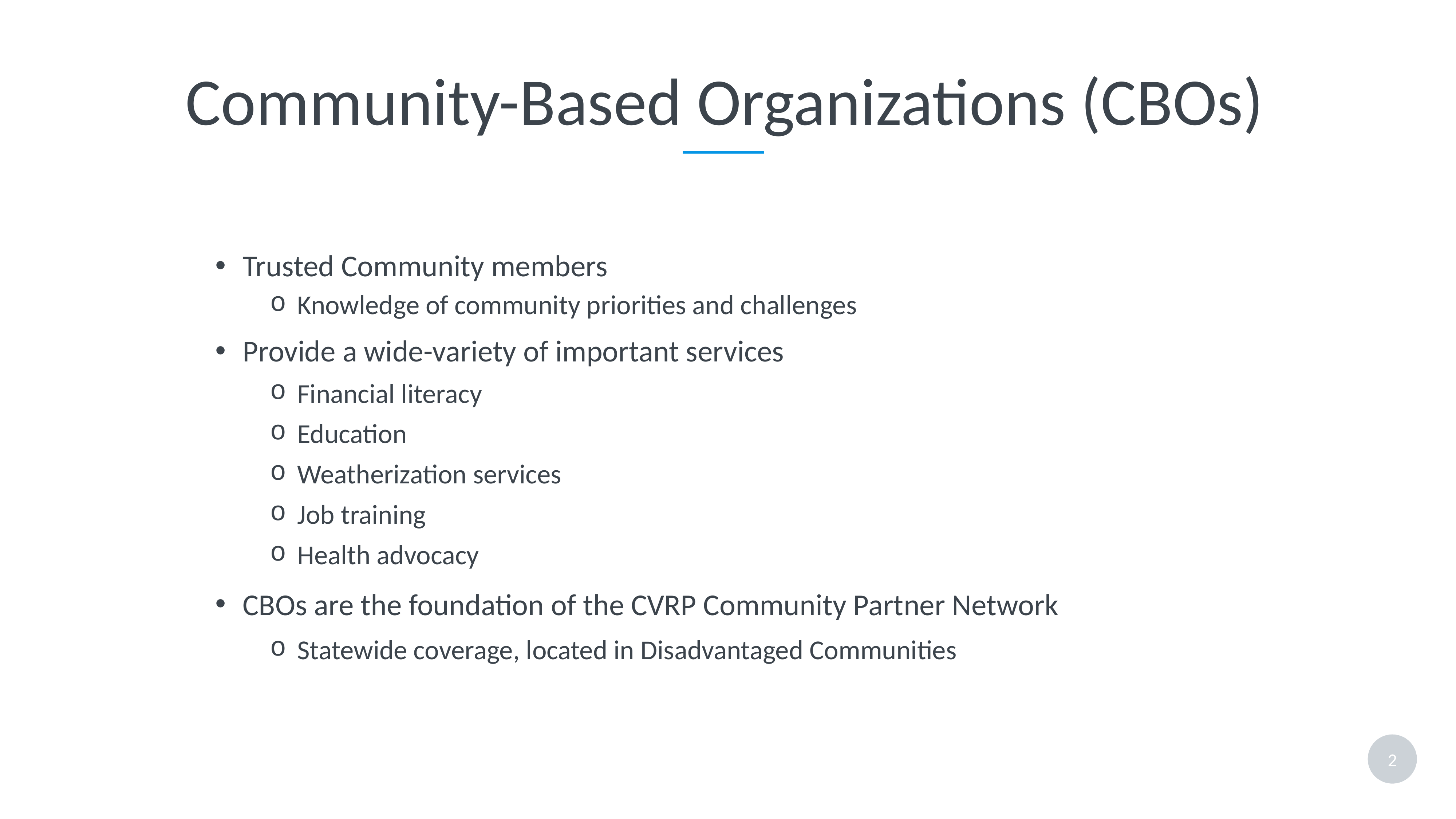

Community-Based Organizations (CBOs)
Trusted Community members
Knowledge of community priorities and challenges
Provide a wide-variety of important services
Financial literacy
Education
Weatherization services
Job training
Health advocacy
CBOs are the foundation of the CVRP Community Partner Network
Statewide coverage, located in Disadvantaged Communities
2